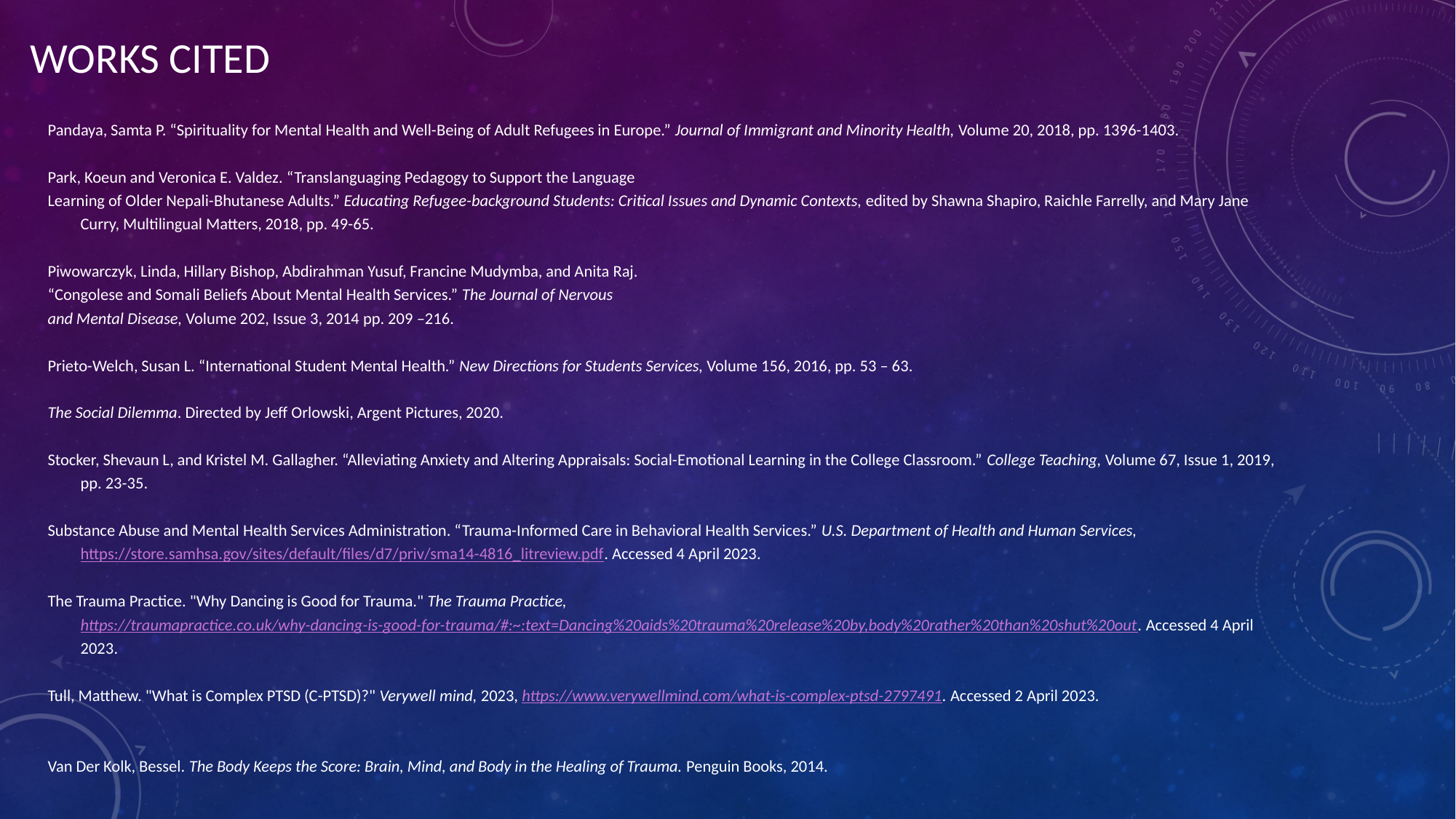

# Works cited
Pandaya, Samta P. “Spirituality for Mental Health and Well-Being of Adult Refugees in Europe.” Journal of Immigrant and Minority Health, Volume 20, 2018, pp. 1396-1403.

Park, Koeun and Veronica E. Valdez. “Translanguaging Pedagogy to Support the Language
Learning of Older Nepali-Bhutanese Adults.” Educating Refugee-background Students: Critical Issues and Dynamic Contexts, edited by Shawna Shapiro, Raichle Farrelly, and Mary Jane Curry, Multilingual Matters, 2018, pp. 49-65.

Piwowarczyk, Linda, Hillary Bishop, Abdirahman Yusuf, Francine Mudymba, and Anita Raj.
“Congolese and Somali Beliefs About Mental Health Services.” The Journal of Nervous
and Mental Disease, Volume 202, Issue 3, 2014 pp. 209 –216.

Prieto-Welch, Susan L. “International Student Mental Health.” New Directions for Students Services, Volume 156, 2016, pp. 53 – 63.

The Social Dilemma. Directed by Jeff Orlowski, Argent Pictures, 2020.

Stocker, Shevaun L, and Kristel M. Gallagher. “Alleviating Anxiety and Altering Appraisals: Social-Emotional Learning in the College Classroom.” College Teaching, Volume 67, Issue 1, 2019, pp. 23-35.

Substance Abuse and Mental Health Services Administration. “Trauma-Informed Care in Behavioral Health Services.” U.S. Department of Health and Human Services, https://store.samhsa.gov/sites/default/files/d7/priv/sma14-4816_litreview.pdf. Accessed 4 April 2023.

The Trauma Practice. "Why Dancing is Good for Trauma." The Trauma Practice, https://traumapractice.co.uk/why-dancing-is-good-for-trauma/#:~:text=Dancing%20aids%20trauma%20release%20by,body%20rather%20than%20shut%20out. Accessed 4 April 2023.

Tull, Matthew. "What is Complex PTSD (C-PTSD)?" Verywell mind, 2023, https://www.verywellmind.com/what-is-complex-ptsd-2797491. Accessed 2 April 2023.

Van Der Kolk, Bessel. The Body Keeps the Score: Brain, Mind, and Body in the Healing of Trauma. Penguin Books, 2014.